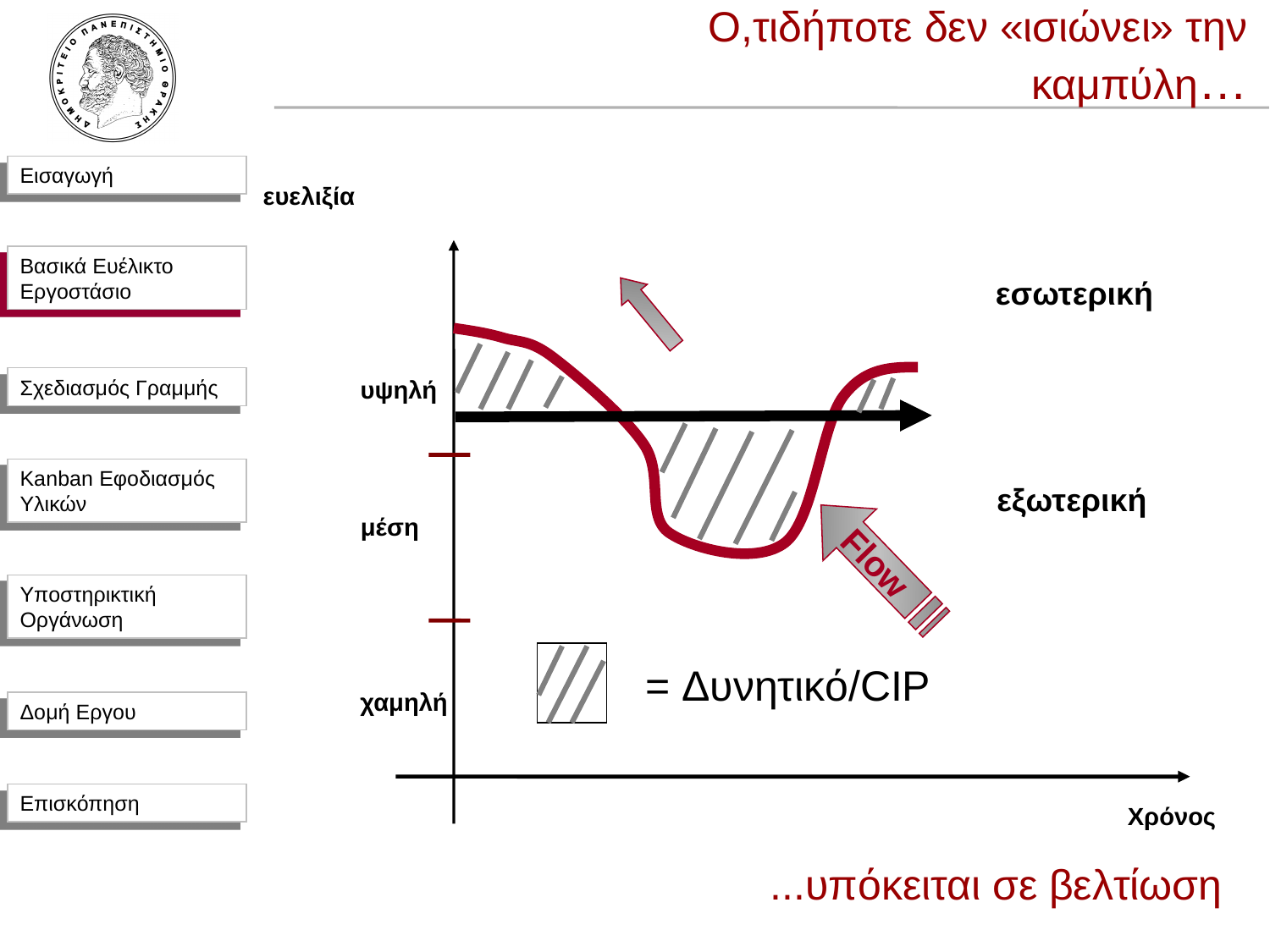

Ο,τιδήποτε δεν «ισιώνει» την καμπύλη…
ευελιξία

Βασικά Ευέλικτο Εργοστάσιο
εσωτερική

υψηλή

εξωτερική

μέση
Flow

= Δυνητικό/CIP

χαμηλή

Χρόνος
...υπόκειται σε βελτίωση